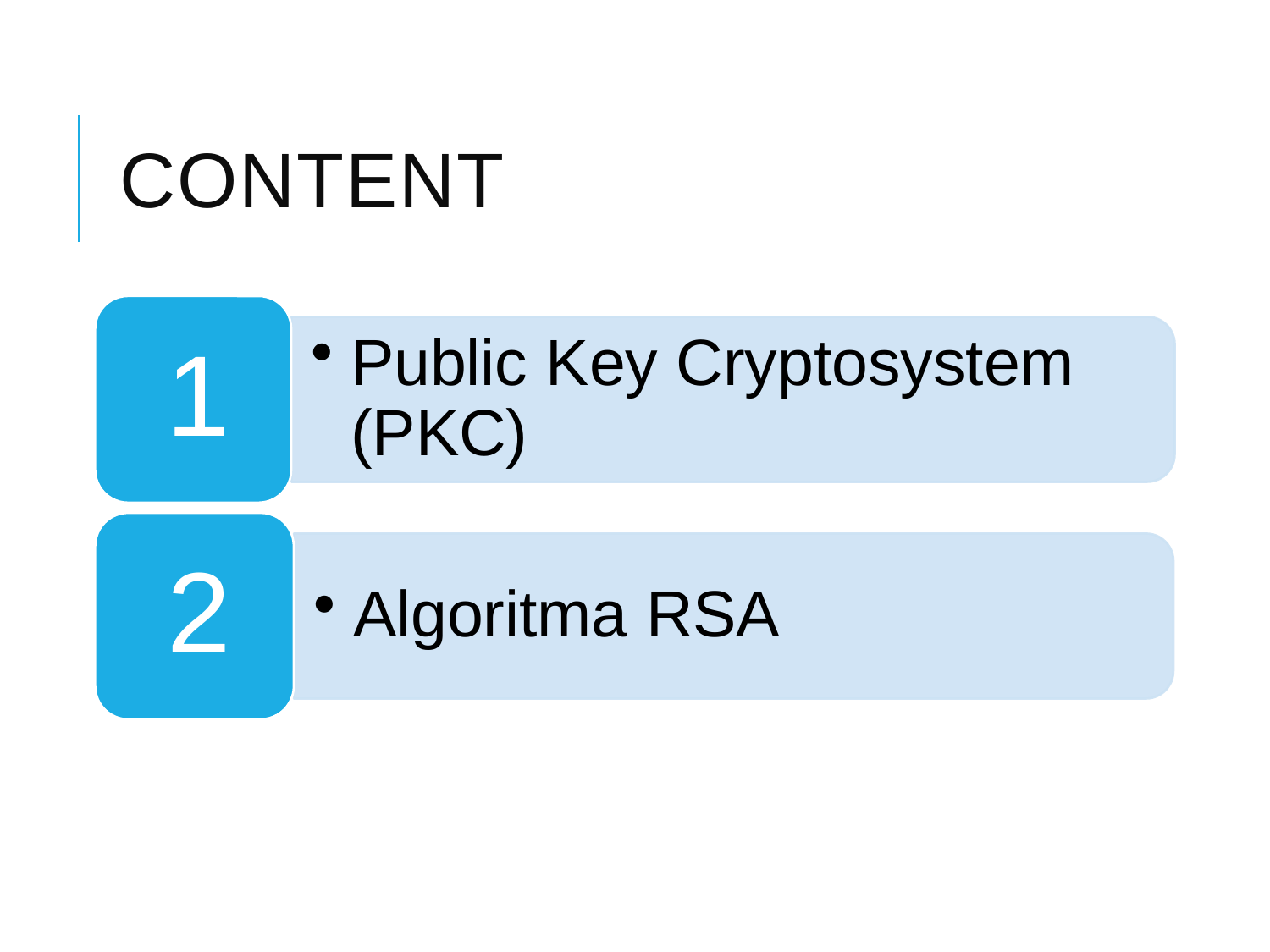

# Content
Public Key Cryptosystem (PKC)
1
Algoritma RSA
2